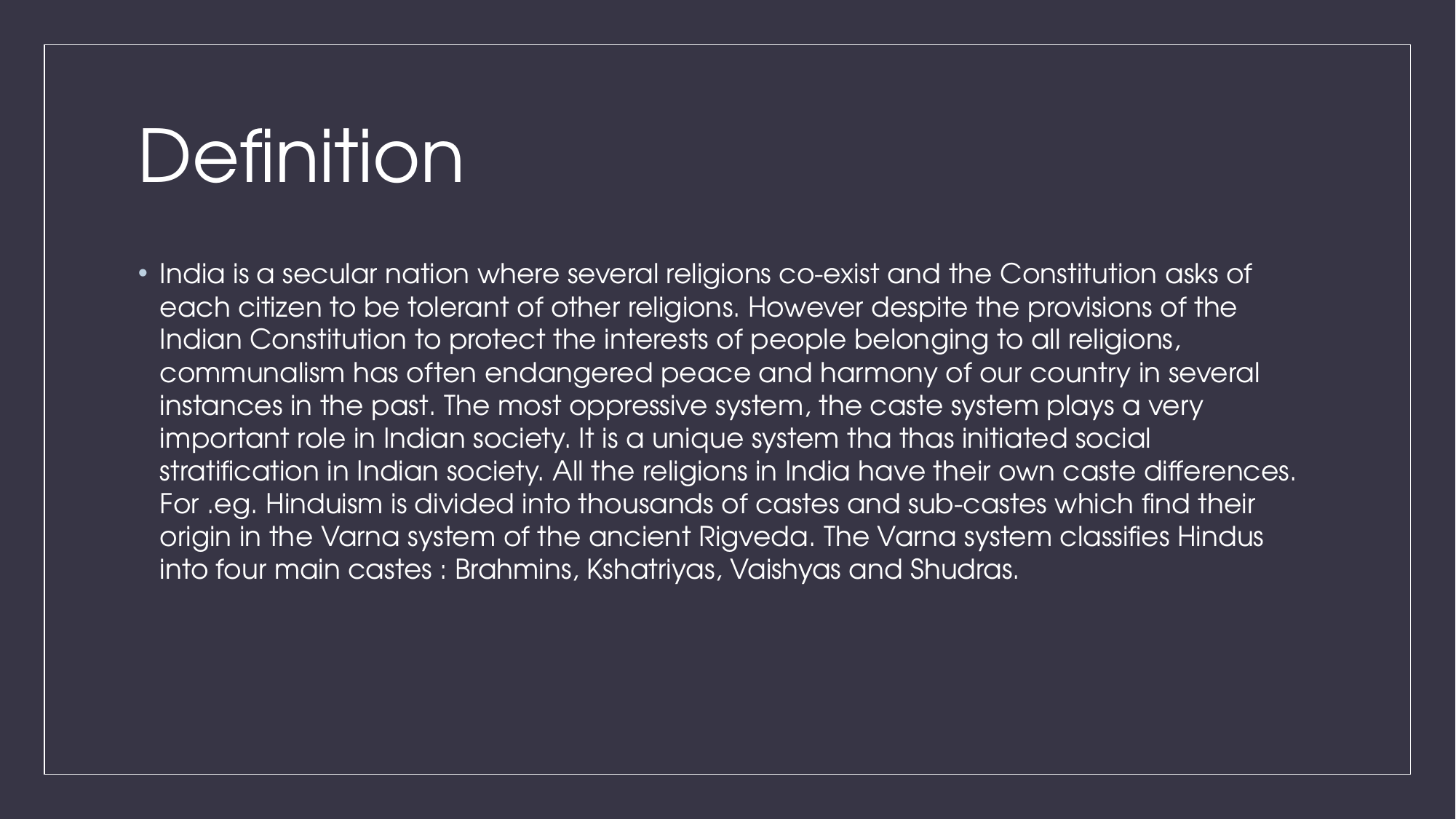

# Definition
India is a secular nation where several religions co-exist and the Constitution asks of each citizen to be tolerant of other religions. However despite the provisions of the Indian Constitution to protect the interests of people belonging to all religions, communalism has often endangered peace and harmony of our country in several instances in the past. The most oppressive system, the caste system plays a very important role in Indian society. It is a unique system tha thas initiated social stratification in Indian society. All the religions in India have their own caste differences. For .eg. Hinduism is divided into thousands of castes and sub-castes which find their origin in the Varna system of the ancient Rigveda. The Varna system classifies Hindus into four main castes : Brahmins, Kshatriyas, Vaishyas and Shudras.